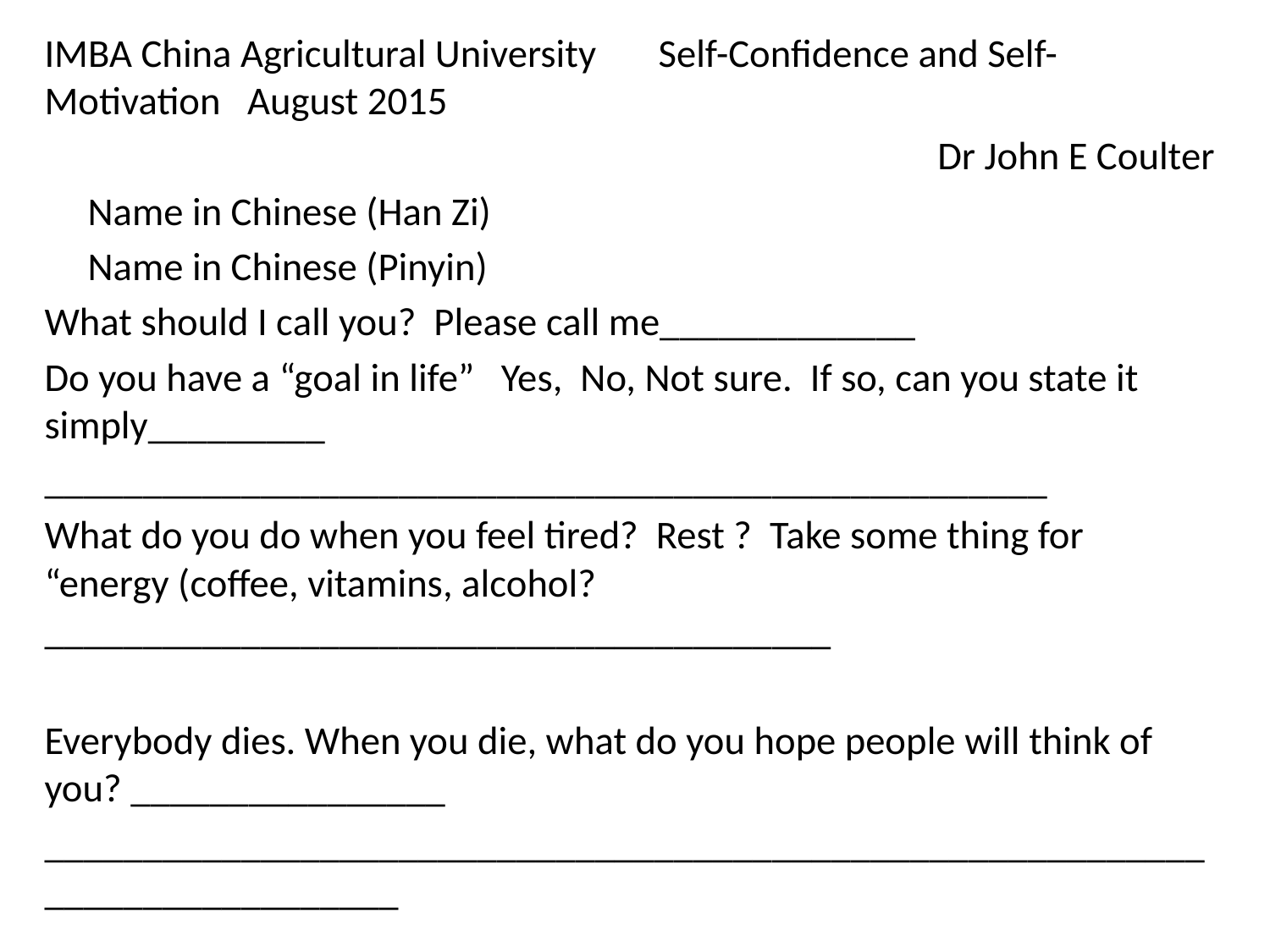

IMBA China Agricultural University       Self-Confidence and Self-Motivation   August 2015
Dr John E Coulter
	Name in Chinese (Han Zi)
	Name in Chinese (Pinyin)
What should I call you?  Please call me_____________
Do you have a “goal in life”   Yes,  No, Not sure.  If so, can you state it simply_________
___________________________________________________
What do you do when you feel tired?  Rest ?  Take some thing for “energy (coffee, vitamins, alcohol? ________________________________________

Everybody dies. When you die, what do you hope people will think of you? ­­­________________
_____________________________________________________________________________